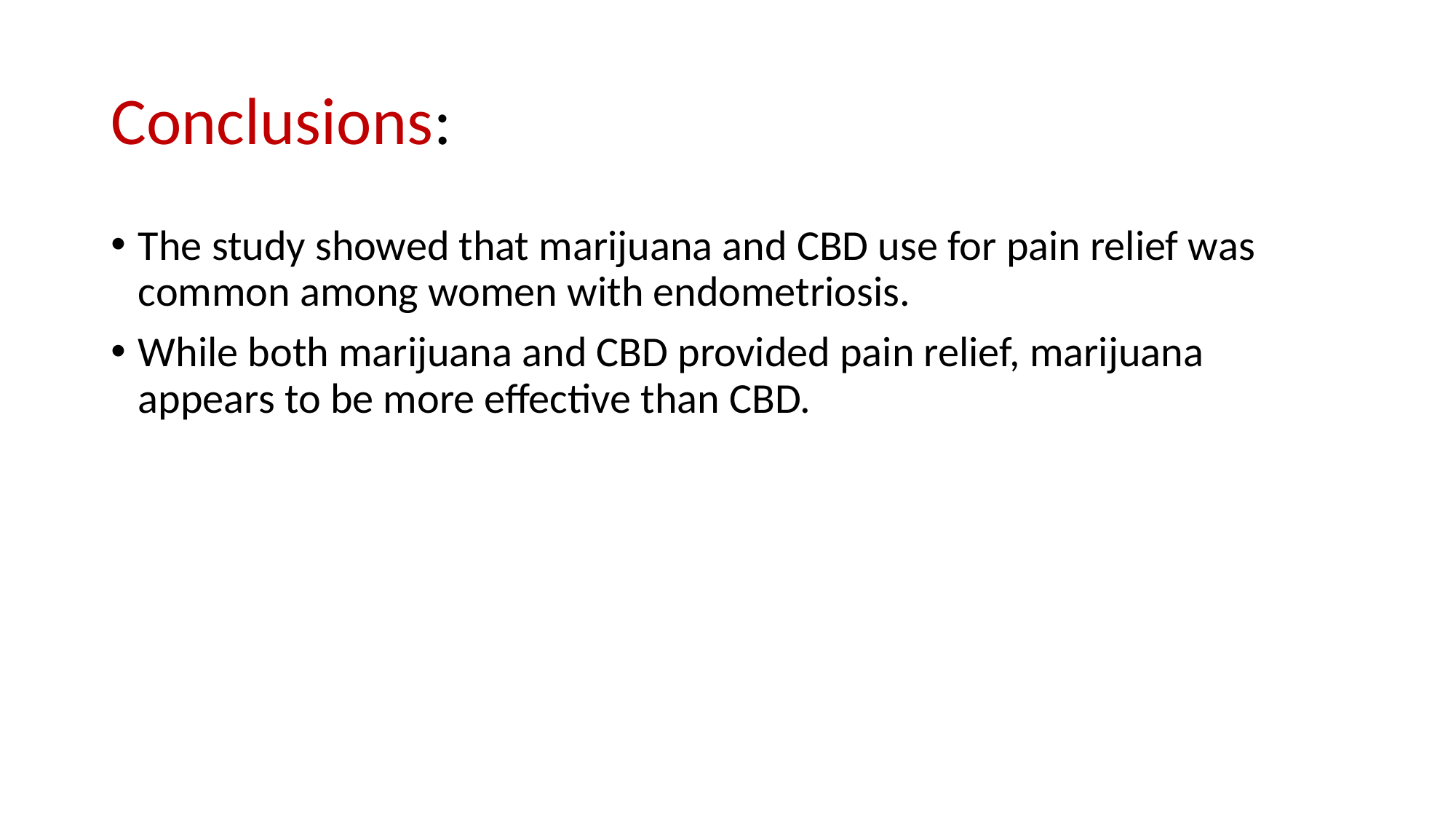

# Conclusions:
The study showed that marijuana and CBD use for pain relief was common among women with endometriosis.
While both marijuana and CBD provided pain relief, marijuana appears to be more effective than CBD.